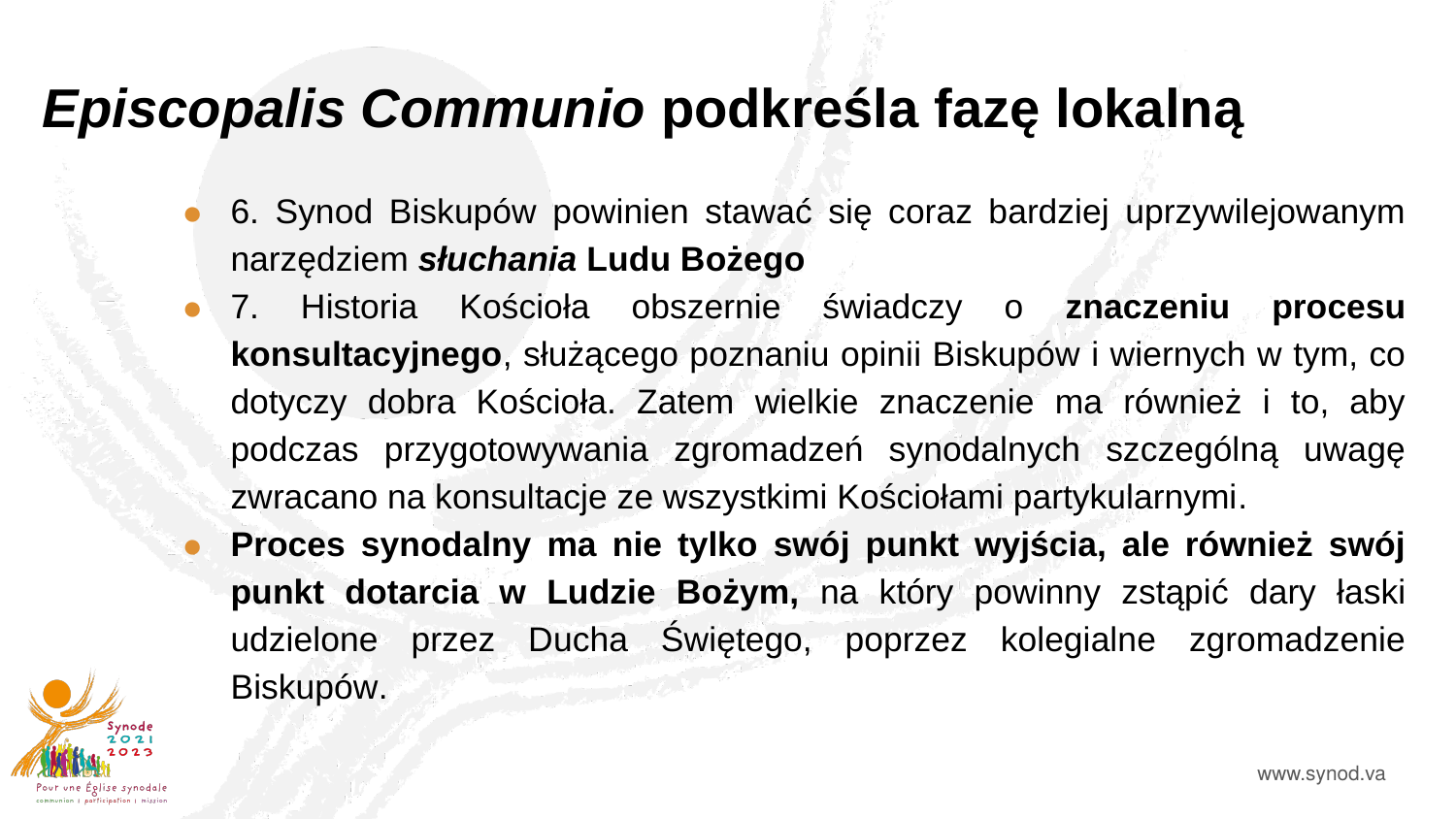

# Episcopalis Communio podkreśla fazę lokalną
6. Synod Biskupów powinien stawać się coraz bardziej uprzywilejowanym narzędziem słuchania Ludu Bożego
7. Historia Kościoła obszernie świadczy o znaczeniu procesu konsultacyjnego, służącego poznaniu opinii Biskupów i wiernych w tym, co dotyczy dobra Kościoła. Zatem wielkie znaczenie ma również i to, aby podczas przygotowywania zgromadzeń synodalnych szczególną uwagę zwracano na konsultacje ze wszystkimi Kościołami partykularnymi.
Proces synodalny ma nie tylko swój punkt wyjścia, ale również swój punkt dotarcia w Ludzie Bożym, na który powinny zstąpić dary łaski udzielone przez Ducha Świętego, poprzez kolegialne zgromadzenie Biskupów.